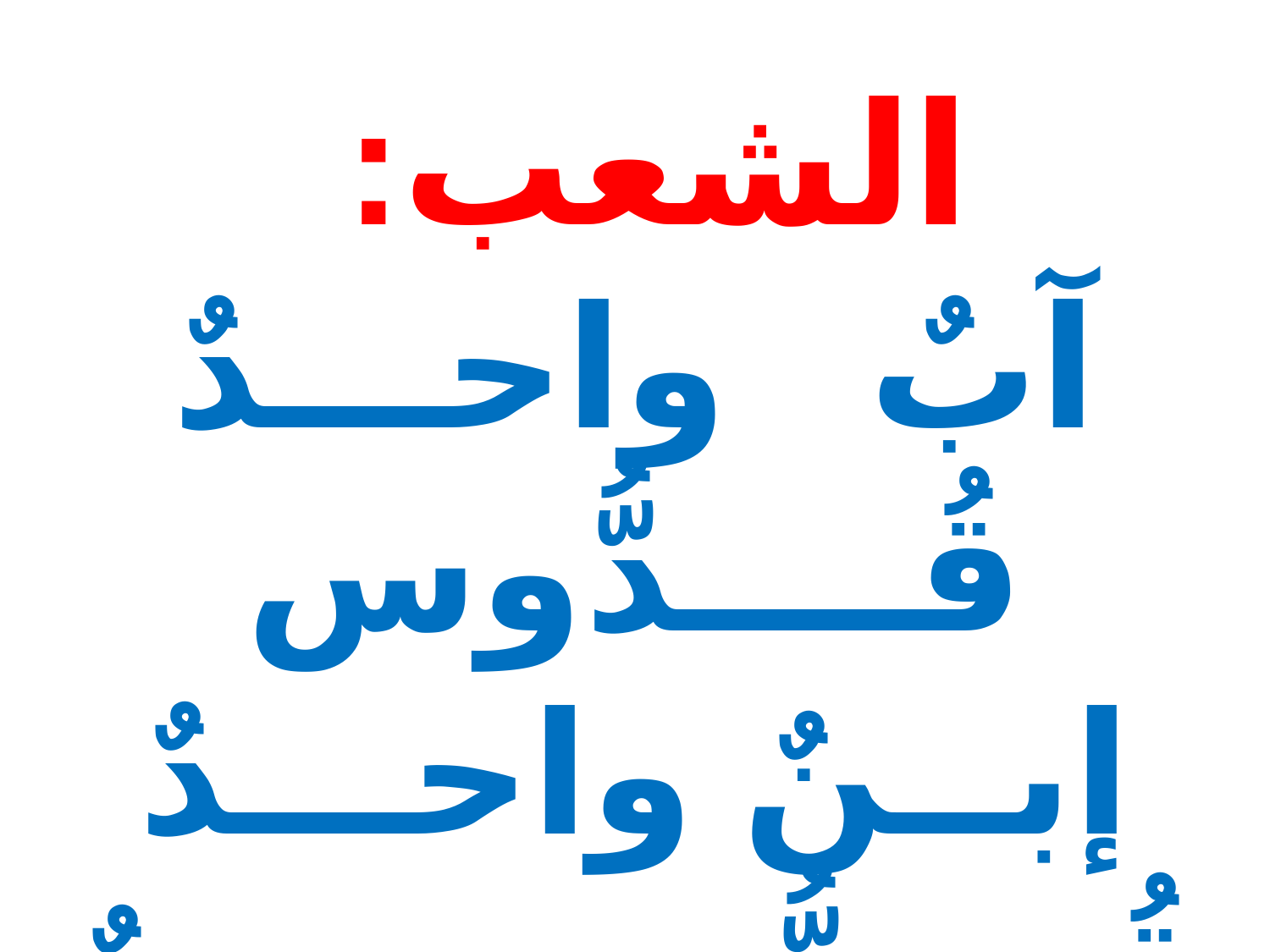

الشعب:
آبٌ   واحـــدٌ قُــــدُّوس
إبــنٌ واحـــدٌ قُــــدُّوس روحٌ واحـــدٌ قــــدُّوس